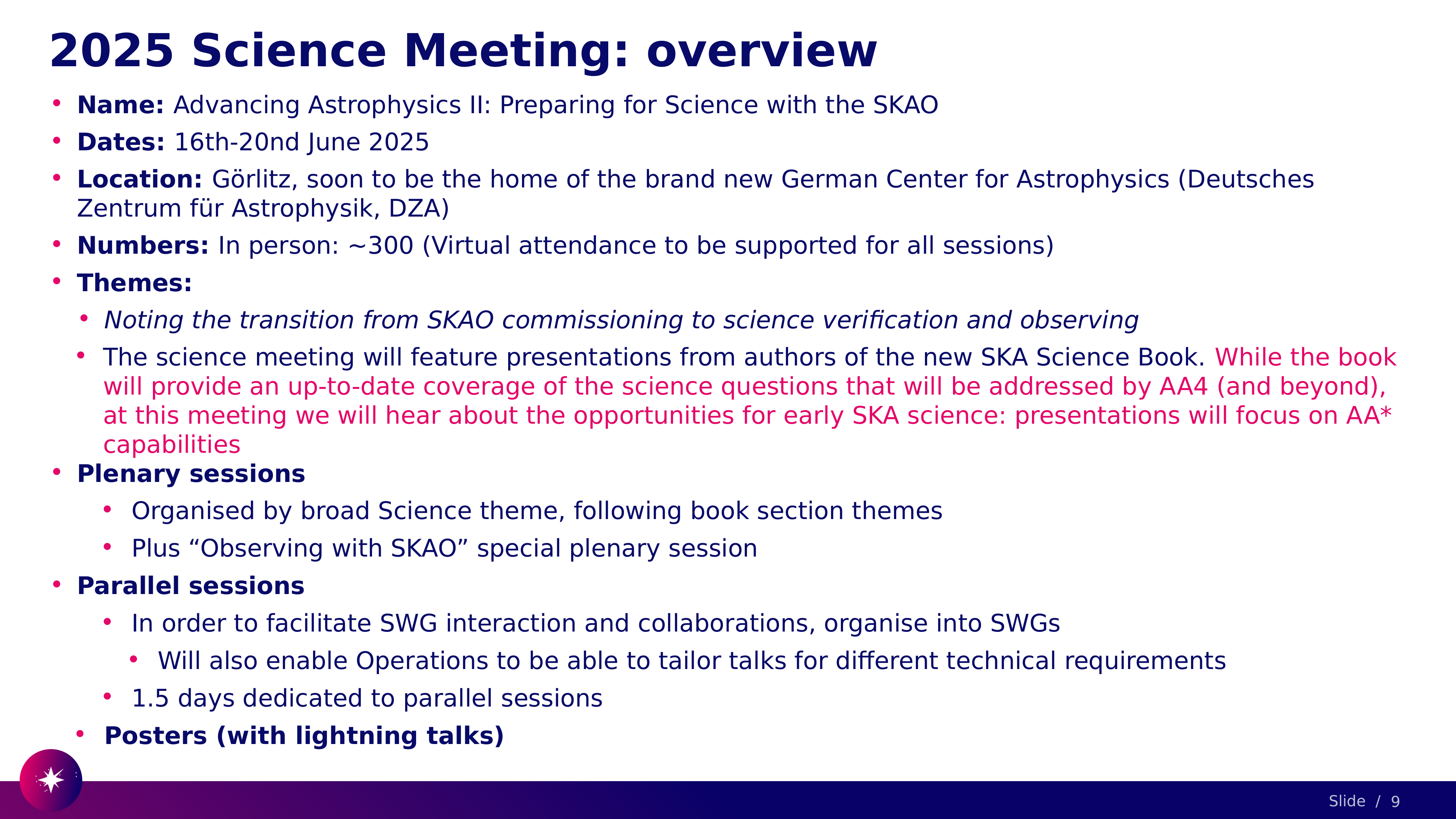

# 2025 Science Meeting: overview
Name: Advancing Astrophysics II: Preparing for Science with the SKAO
Dates: 16th-20nd June 2025
Location: Görlitz, soon to be the home of the brand new German Center for Astrophysics (Deutsches Zentrum für Astrophysik, DZA)
Numbers: In person: ~300 (Virtual attendance to be supported for all sessions)
Themes:
Noting the transition from SKAO commissioning to science verification and observing
The science meeting will feature presentations from authors of the new SKA Science Book. While the book will provide an up-to-date coverage of the science questions that will be addressed by AA4 (and beyond), at this meeting we will hear about the opportunities for early SKA science: presentations will focus on AA* capabilities
Plenary sessions
Organised by broad Science theme, following book section themes
Plus “Observing with SKAO” special plenary session
Parallel sessions
In order to facilitate SWG interaction and collaborations, organise into SWGs
Will also enable Operations to be able to tailor talks for different technical requirements
1.5 days dedicated to parallel sessions
Posters (with lightning talks)

9